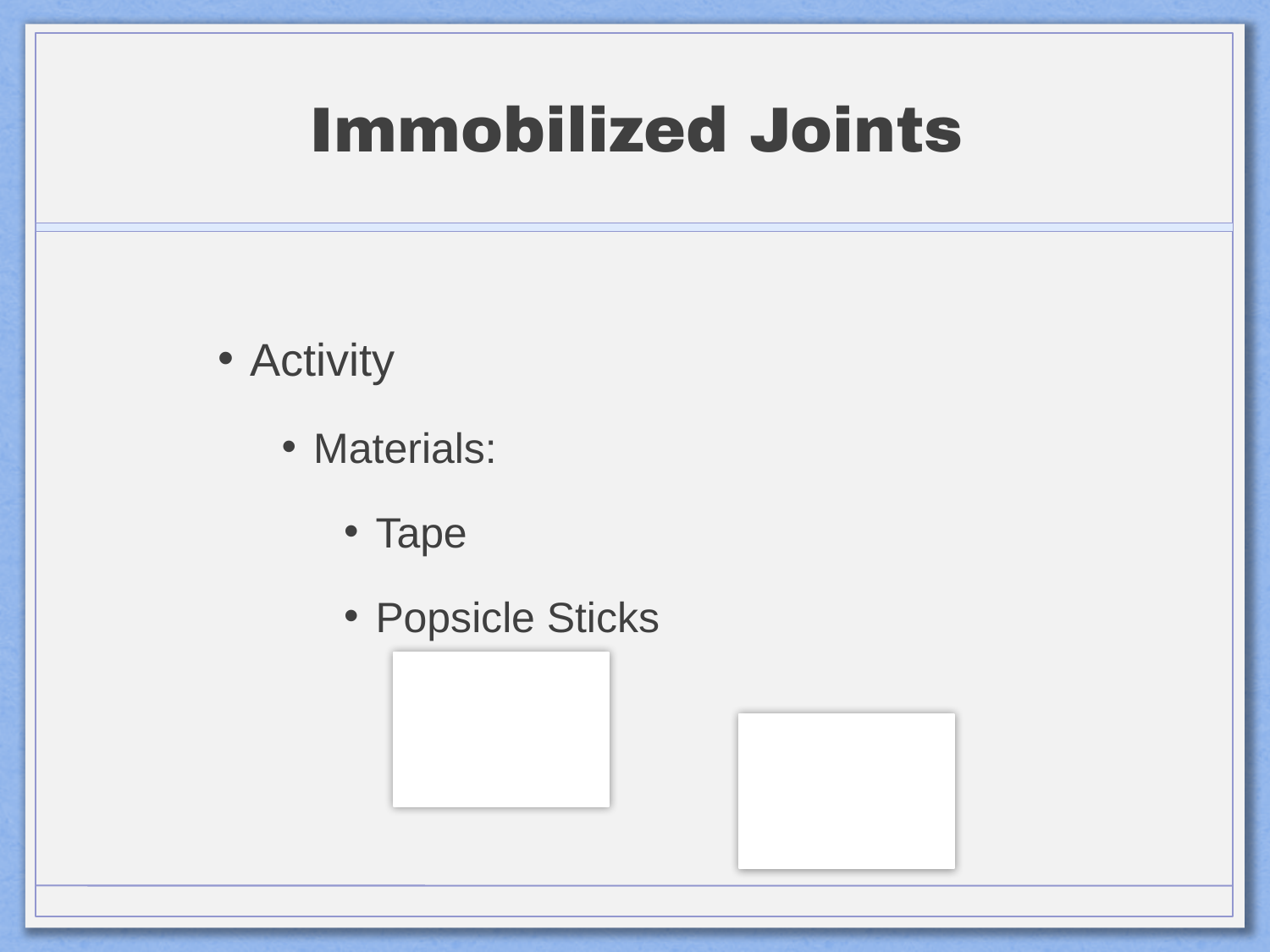

# Immobilized Joints
Activity
Materials:
Tape
Popsicle Sticks